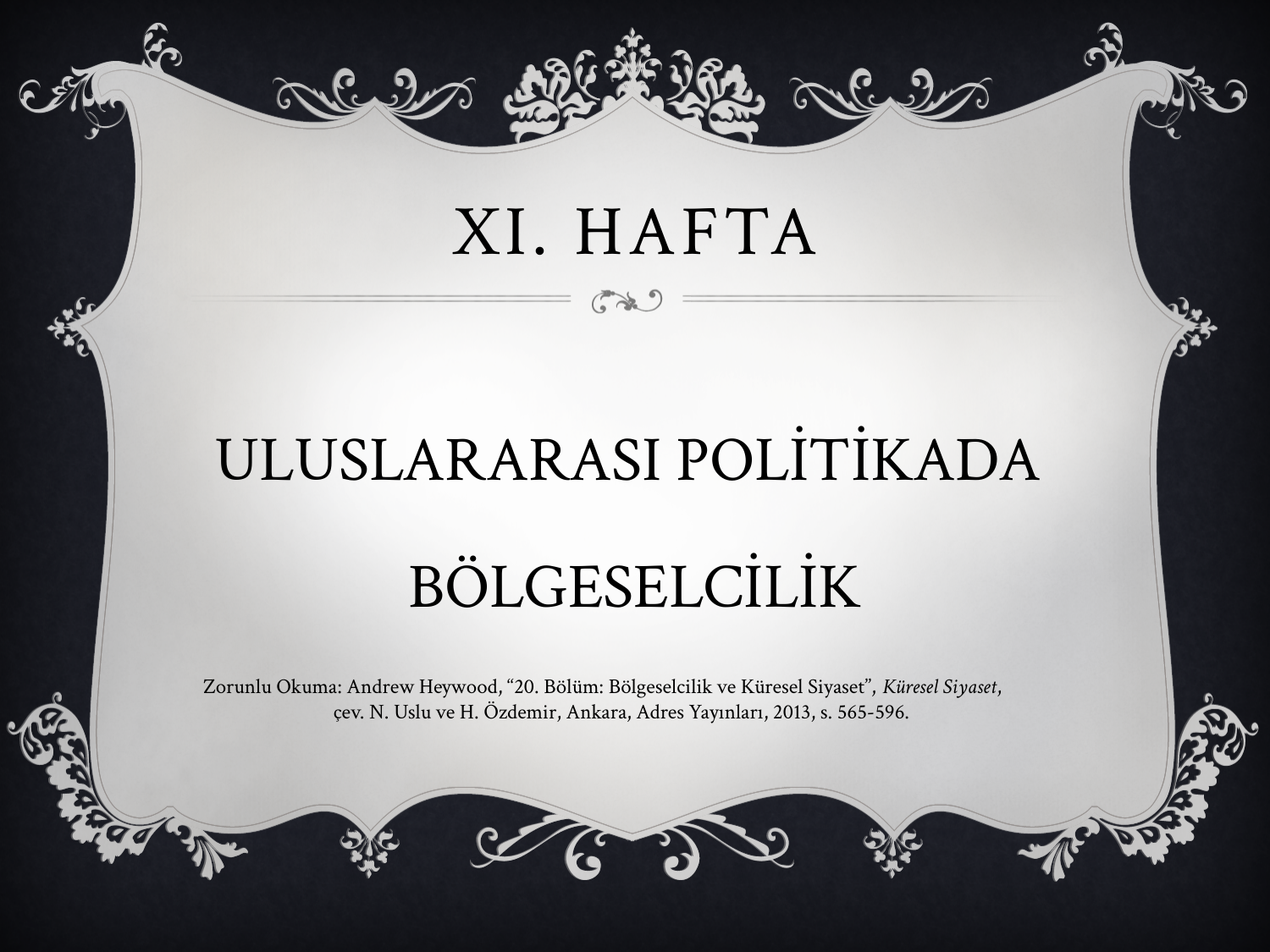

# XI. hafta

ULUSLARARASI POLİTİKADA
BÖLGESELCİLİK

Zorunlu Okuma: Andrew Heywood, ‘‘20. Bölüm: Bölgeselcilik ve Küresel Siyaset’’, Küresel Siyaset,
                            çev. N. Uslu ve H. Özdemir, Ankara, Adres Yayınları, 2013, s. 565-596.